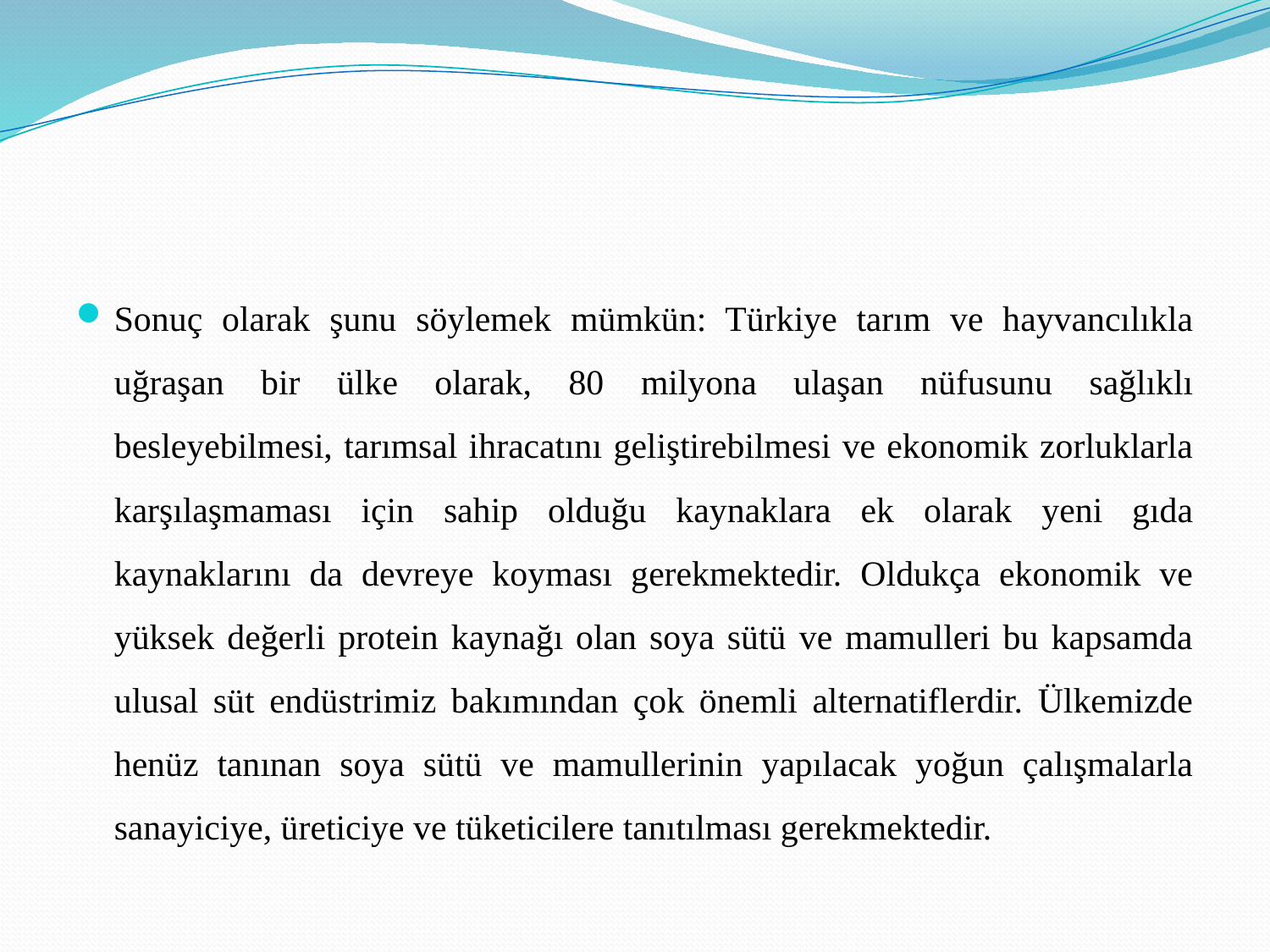

#
Sonuç olarak şunu söylemek mümkün: Türkiye tarım ve hayvancılıkla uğraşan bir ülke olarak, 80 milyona ulaşan nüfusunu sağlıklı besleyebilmesi, tarımsal ihracatını geliştirebilmesi ve ekonomik zorluklarla karşılaşmaması için sahip olduğu kaynaklara ek olarak yeni gıda kaynaklarını da devreye koyması gerekmektedir. Oldukça ekonomik ve yüksek değerli protein kaynağı olan soya sütü ve mamulleri bu kapsamda ulusal süt endüstrimiz bakımından çok önemli alternatiflerdir. Ülkemizde henüz tanınan soya sütü ve mamullerinin yapılacak yoğun çalışmalarla sanayiciye, üreticiye ve tüketicilere tanıtılması gerekmektedir.